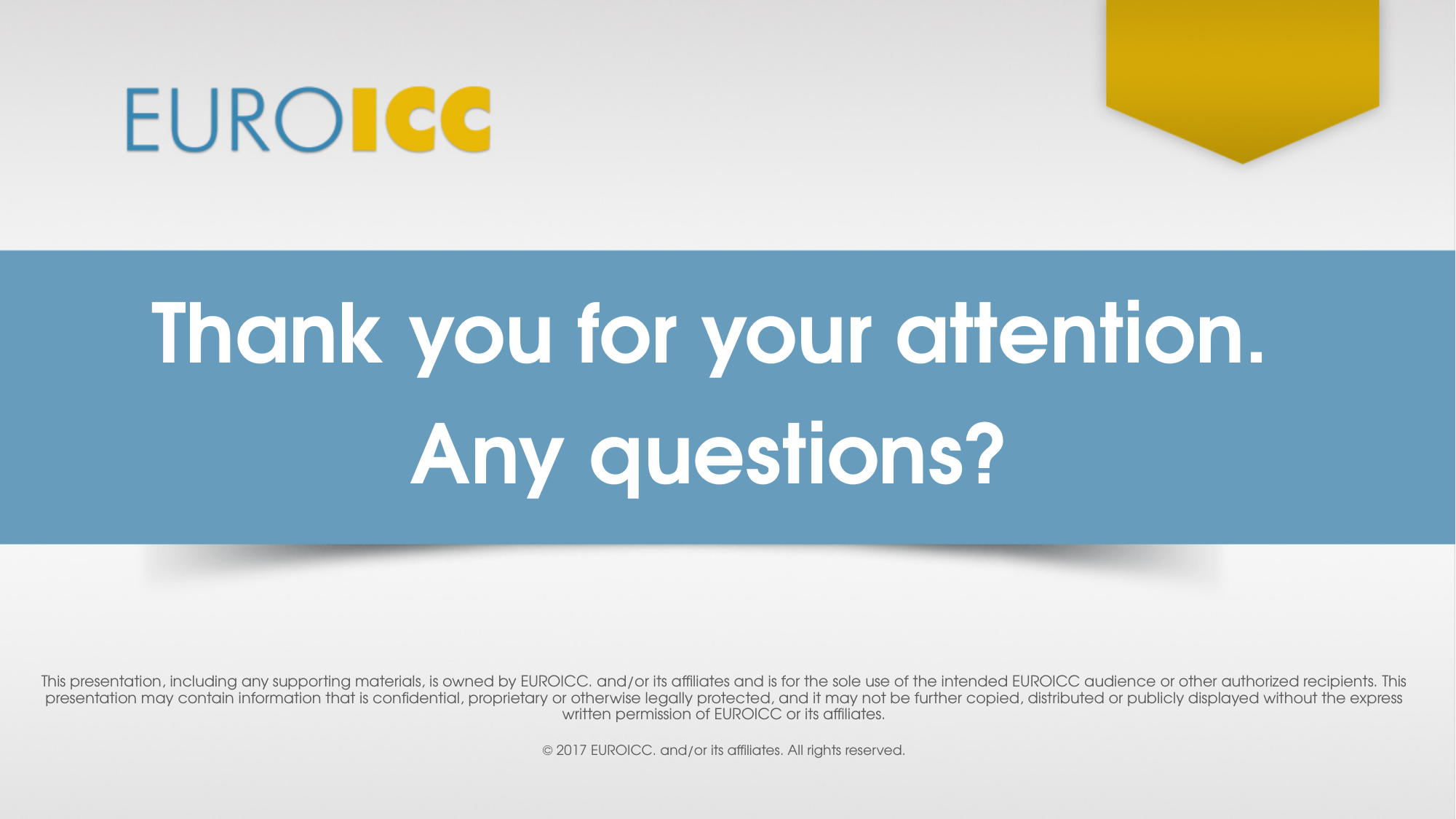

Thank you for your attention.
Any questions?
This presentation, including any supporting materials, is owned by EUROICC. and/or its affiliates and is for the sole use of the intended EUROICC audience or other authorized recipients. This presentation may contain information that is confidential, proprietary or otherwise legally protected, and it may not be further copied, distributed or publicly displayed without the express written permission of EUROICC or its affiliates.
© 2017 EUROICC. and/or its affiliates. All rights reserved.